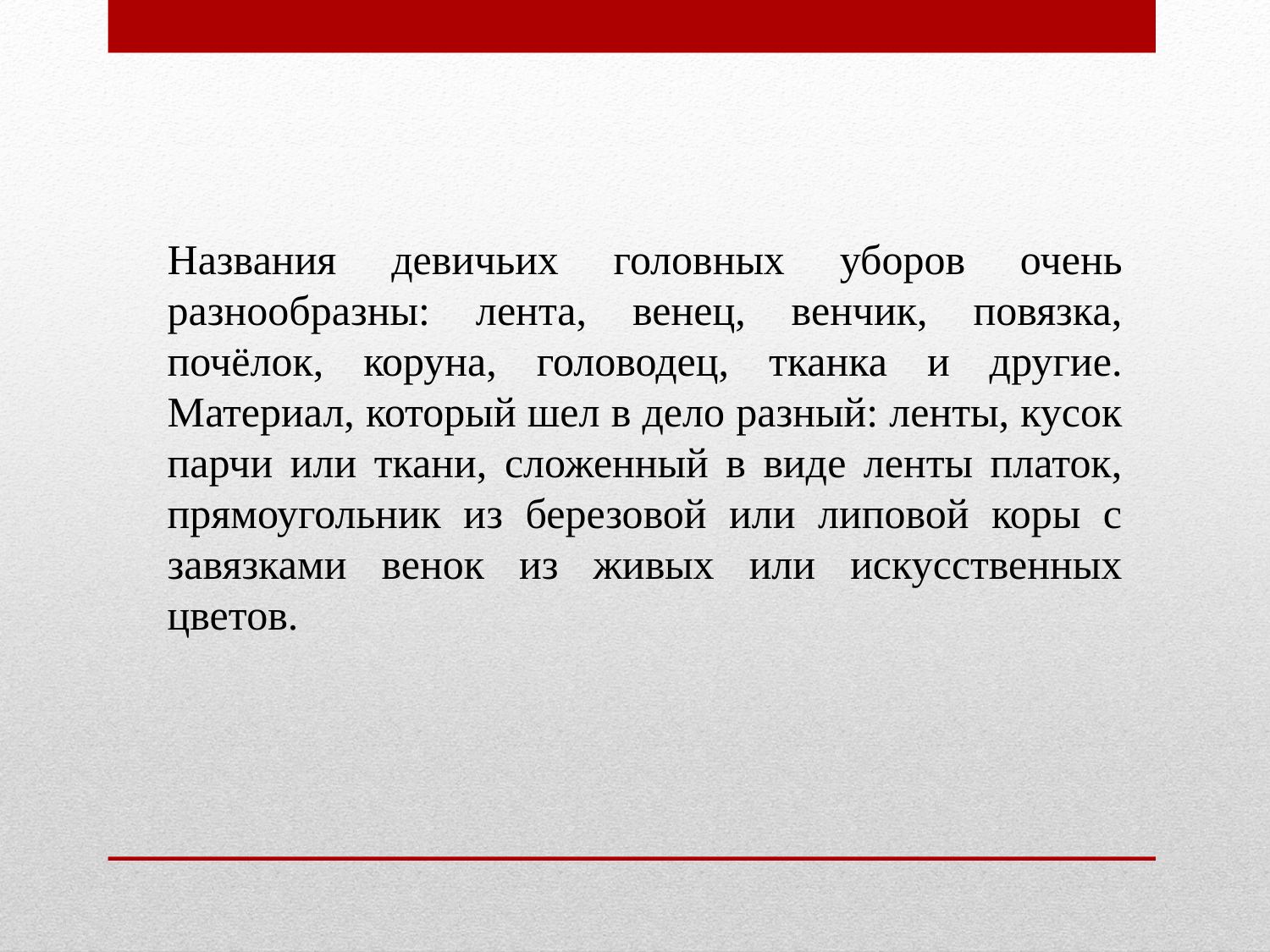

Названия девичьих головных уборов очень разнообразны: лента, венец, венчик, повязка, почёлок, коруна, головодец, тканка и другие. Материал, который шел в дело разный: ленты, кусок парчи или ткани, сложенный в виде ленты платок, прямоугольник из березовой или липовой коры с завязками венок из живых или искусственных цветов.